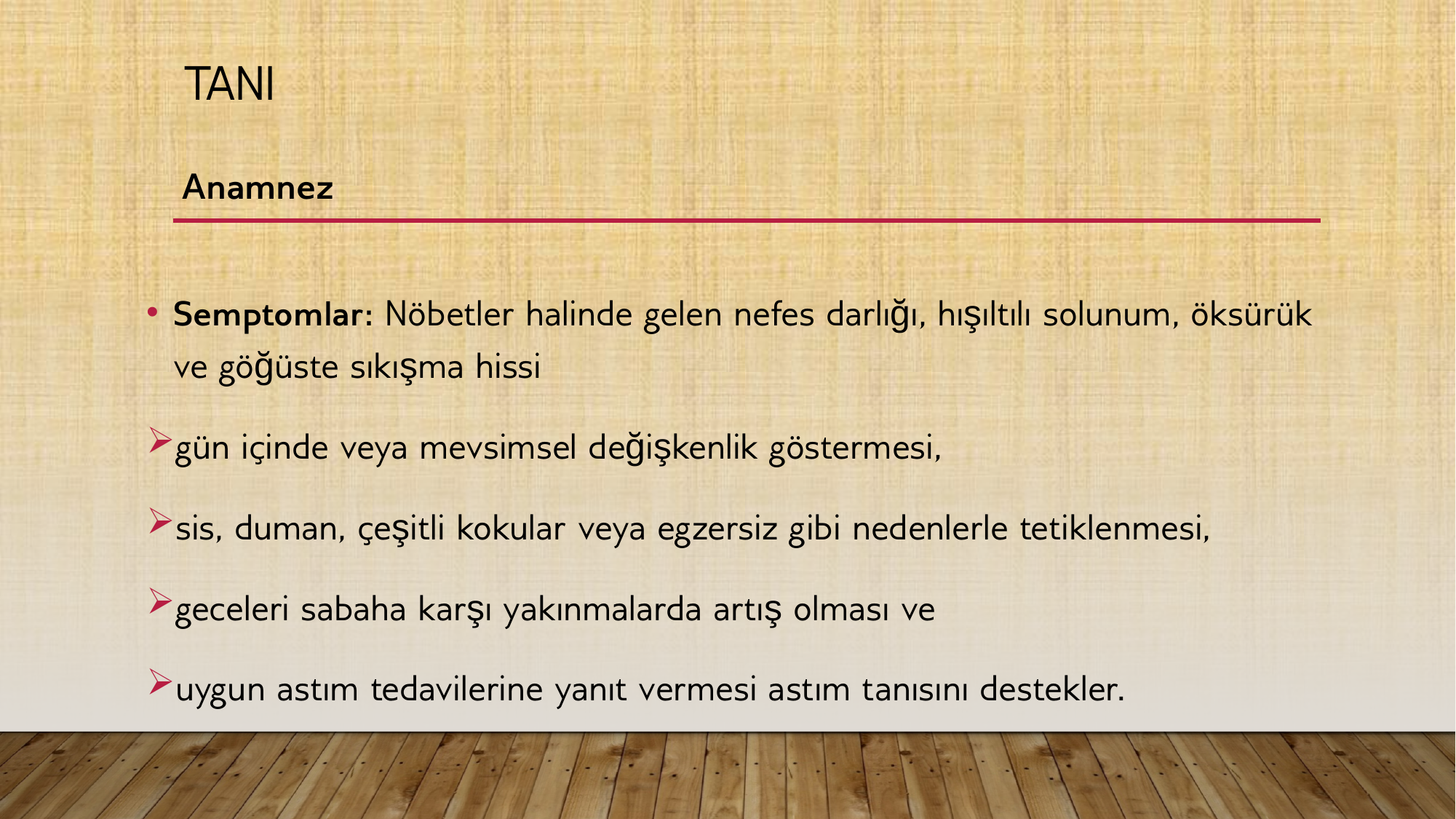

# tanı
   Anamnez

Semptomlar: Nöbetler halinde gelen nefes darlığı, hışıltılı solunum, öksürük ve göğüste sıkışma hissi
gün içinde veya mevsimsel değişkenlik göstermesi,
sis, duman, çeşitli kokular veya egzersiz gibi nedenlerle tetiklenmesi,
geceleri sabaha karşı yakınmalarda artış olması ve
uygun astım tedavilerine yanıt vermesi astım tanısını destekler.